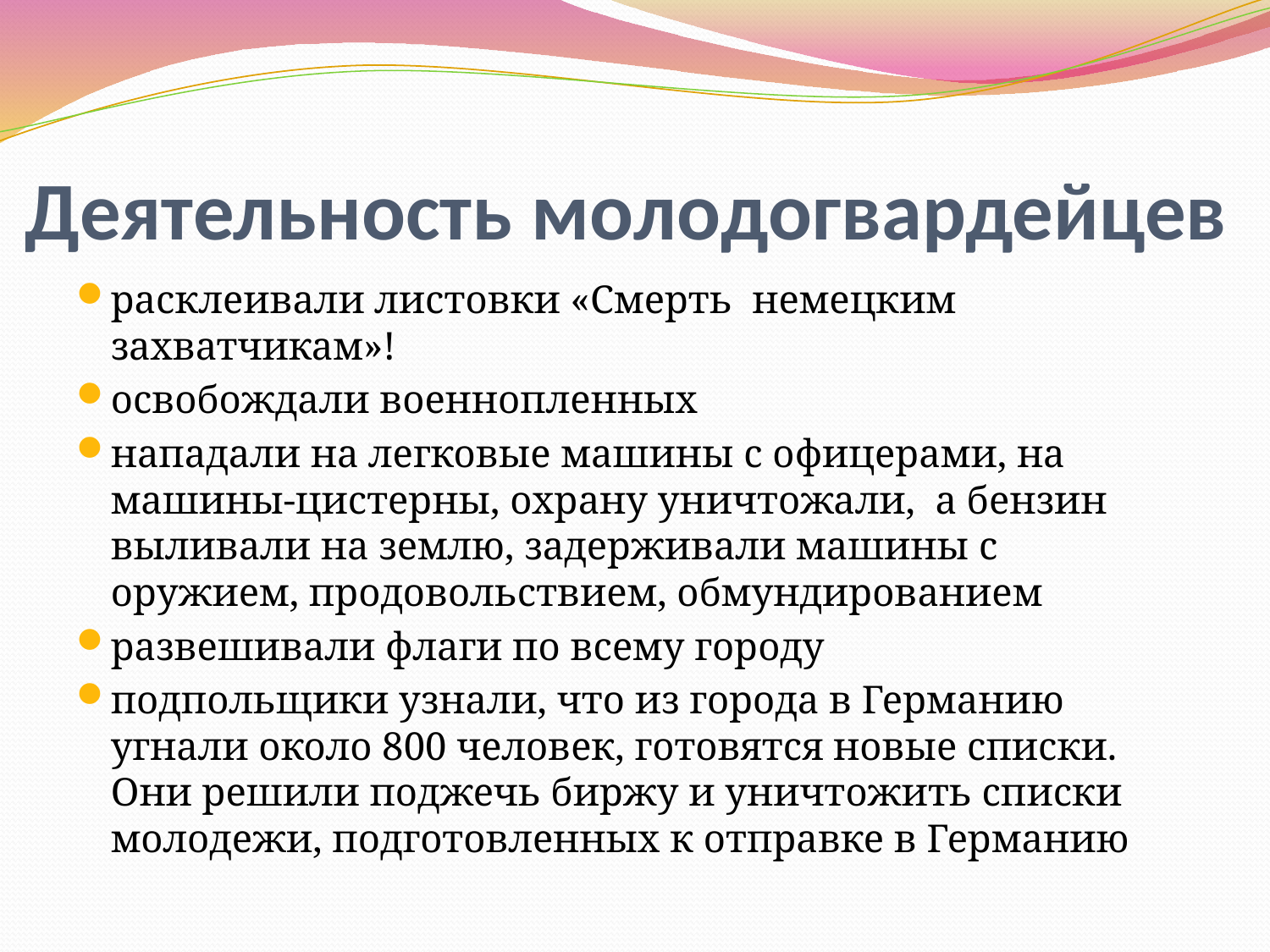

# Деятельность молодогвардейцев
расклеивали листовки «Смерть  немецким захватчикам»!
освобождали военнопленных
нападали на легковые машины с офицерами, на машины-цистерны, охрану уничтожали,  а бензин выливали на землю, задерживали машины с оружием, продовольствием, обмундированием
развешивали флаги по всему городу
подпольщики узнали, что из города в Германию угнали около 800 человек, готовятся новые списки. Они решили поджечь биржу и уничтожить списки молодежи, подготовленных к отправке в Германию